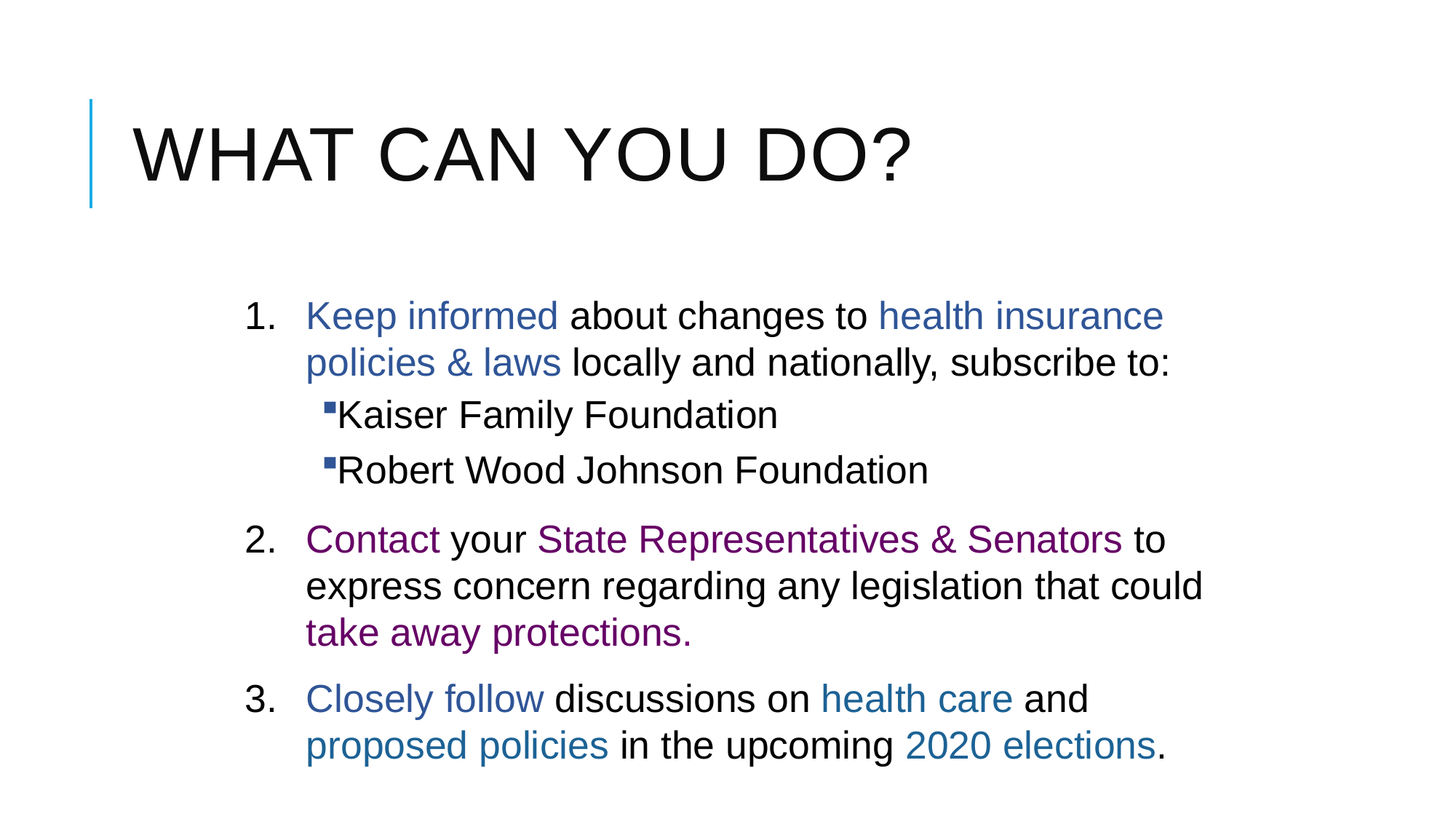

# What can you do?

Keep informed about changes to health insurance policies & laws locally and nationally, subscribe to:
Kaiser Family Foundation
Robert Wood Johnson Foundation
Contact your State Representatives & Senators to express concern regarding any legislation that could take away protections.
Closely follow discussions on health care and proposed policies in the upcoming 2020 elections.